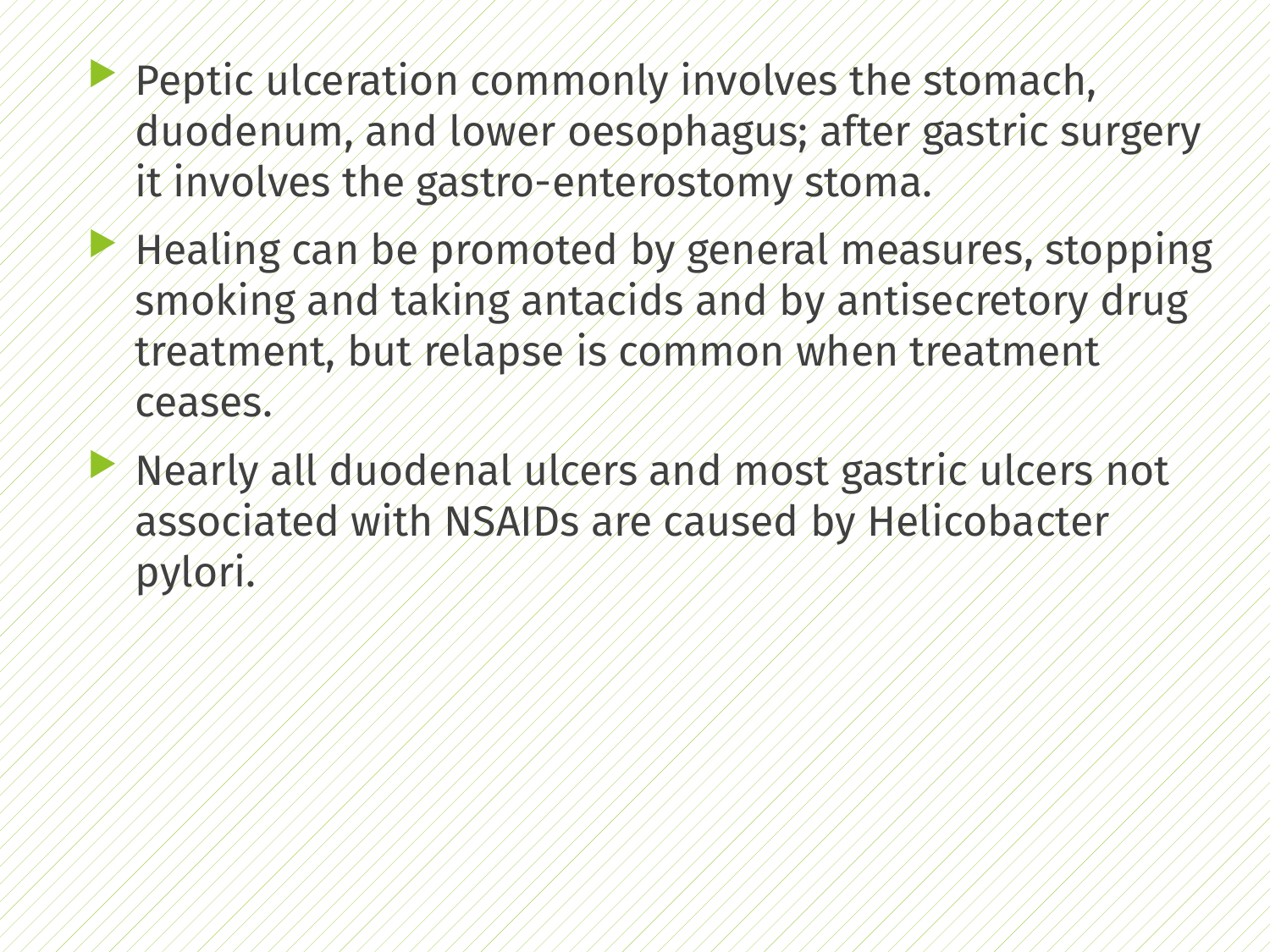

Peptic ulceration commonly involves the stomach, duodenum, and lower oesophagus; after gastric surgery it involves the gastro-enterostomy stoma.
Healing can be promoted by general measures, stopping smoking and taking antacids and by antisecretory drug treatment, but relapse is common when treatment ceases.
Nearly all duodenal ulcers and most gastric ulcers not associated with NSAIDs are caused by Helicobacter pylori.